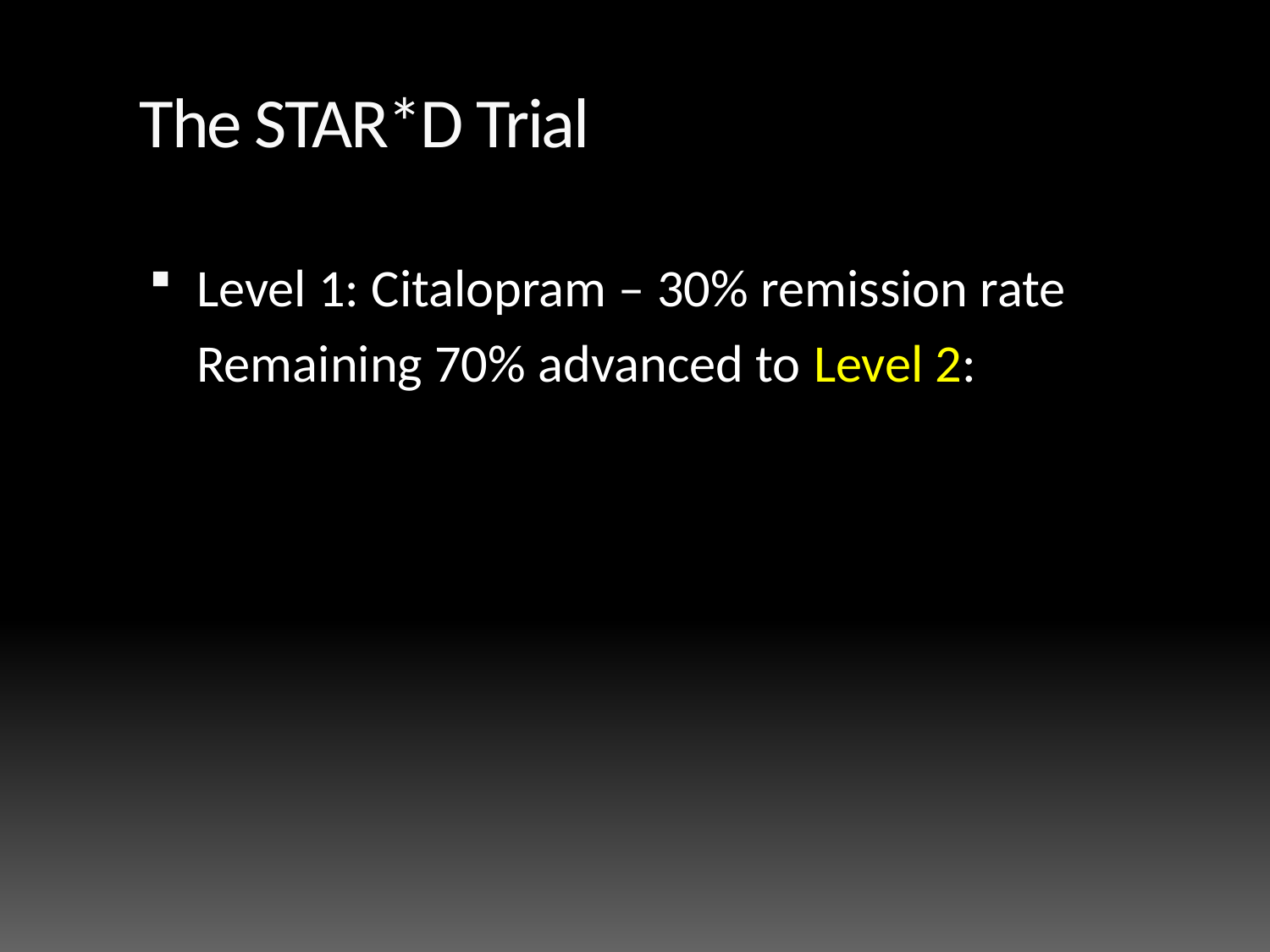

# The STAR*D Trial
Level 1: Citalopram – 30% remission rate
	Remaining 70% advanced to Level 2: